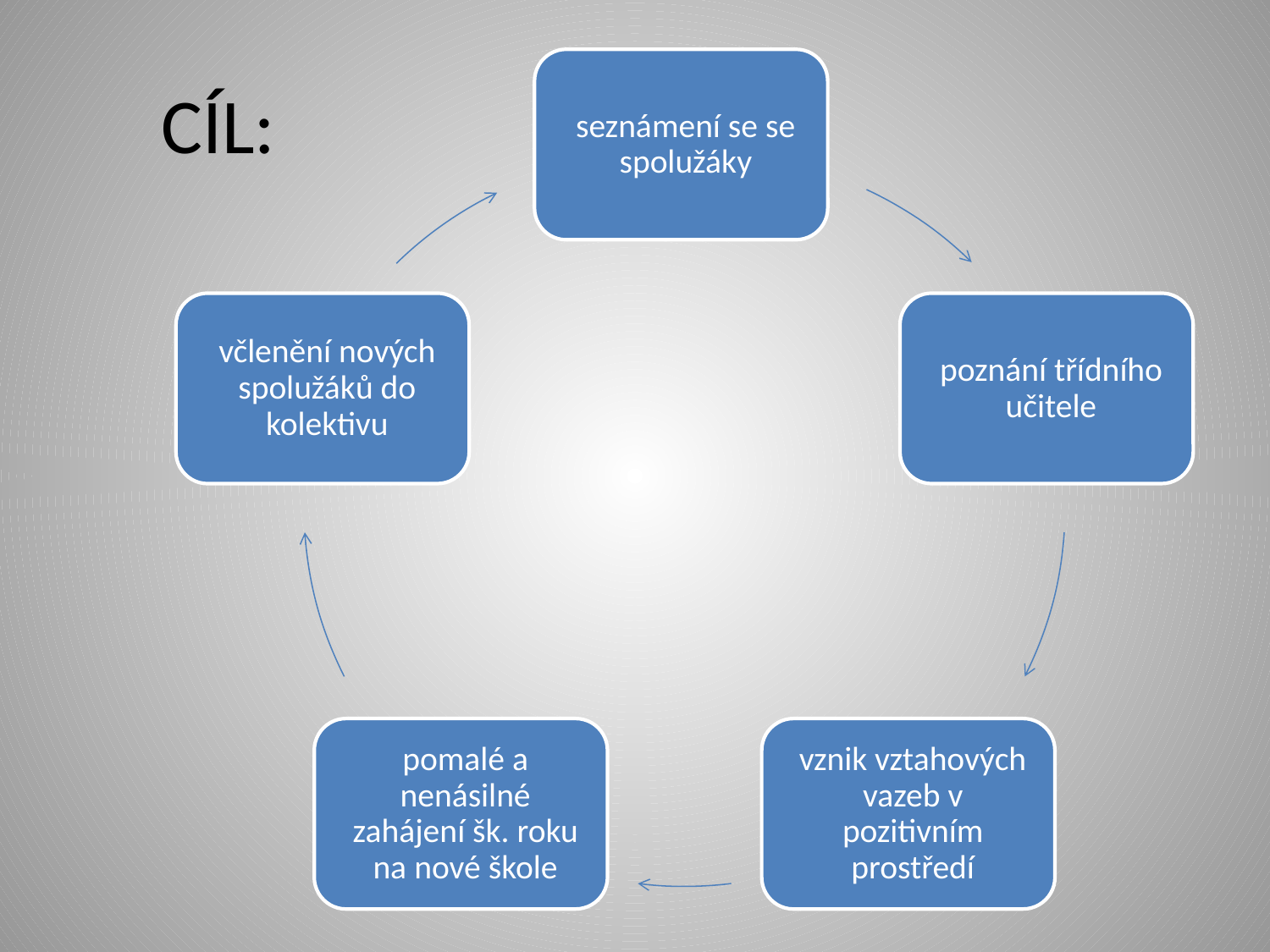

seznámení se se spolužáky
poznání třídního učitele
vznik vztahových vazeb v pozitivním prostředí
pomalé a nenásilné zahájení šk. roku na nové škole
včlenění nových spolužáků do kolektivu
CÍL: